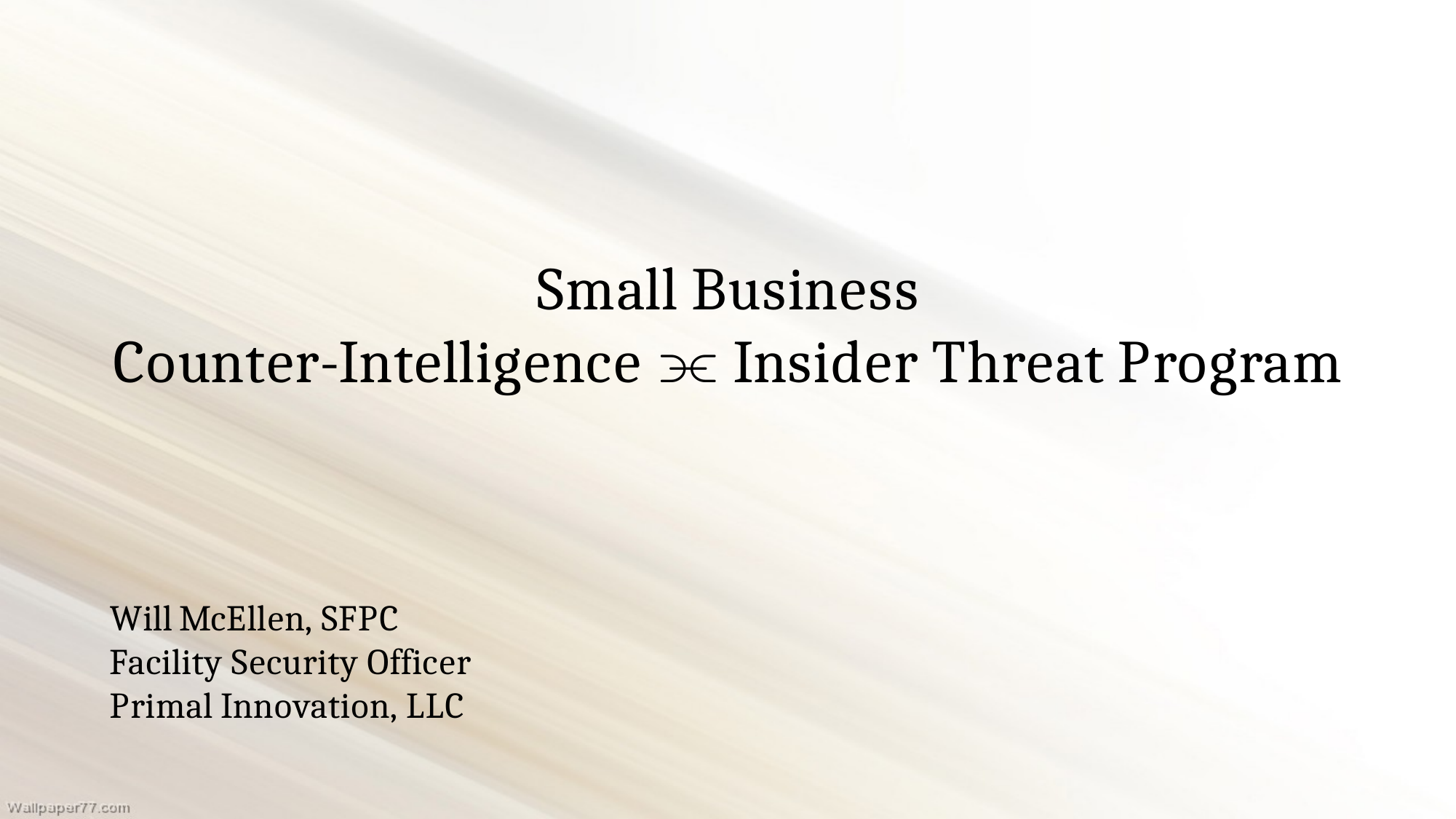

Small Business
Counter-Intelligence ⫘ Insider Threat Program
Will McEllen, SFPC
Facility Security Officer
Primal Innovation, LLC